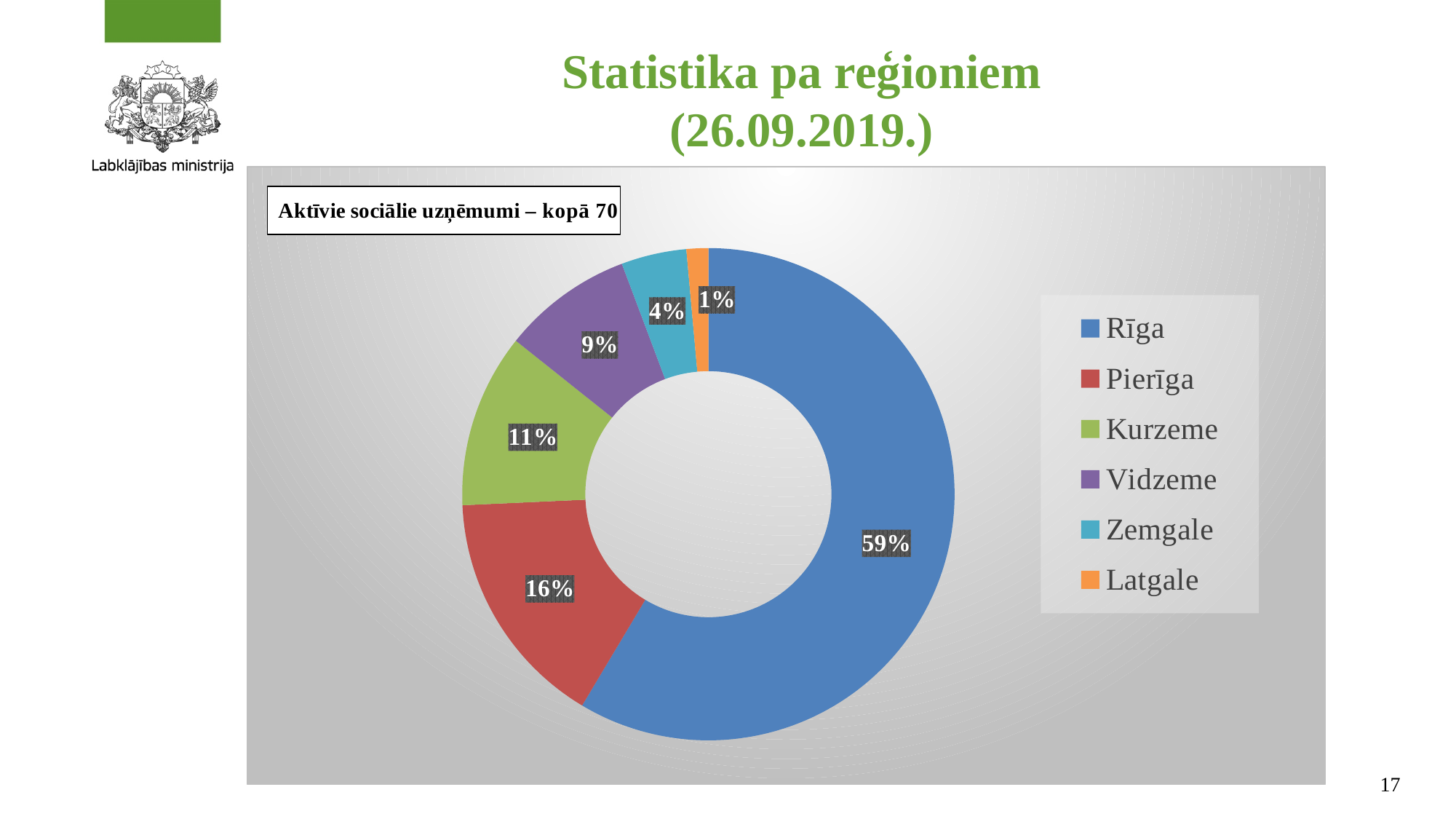

# Statistika pa reģioniem (26.09.2019.)

### Chart

| Category | Sociālie uzņēmumi |
|---|---|
| Rīga | 41.0 |
| Pierīga | 11.0 |
| Kurzeme | 8.0 |
| Vidzeme | 6.0 |
| Zemgale | 3.0 |
| Latgale | 1.0 |
17